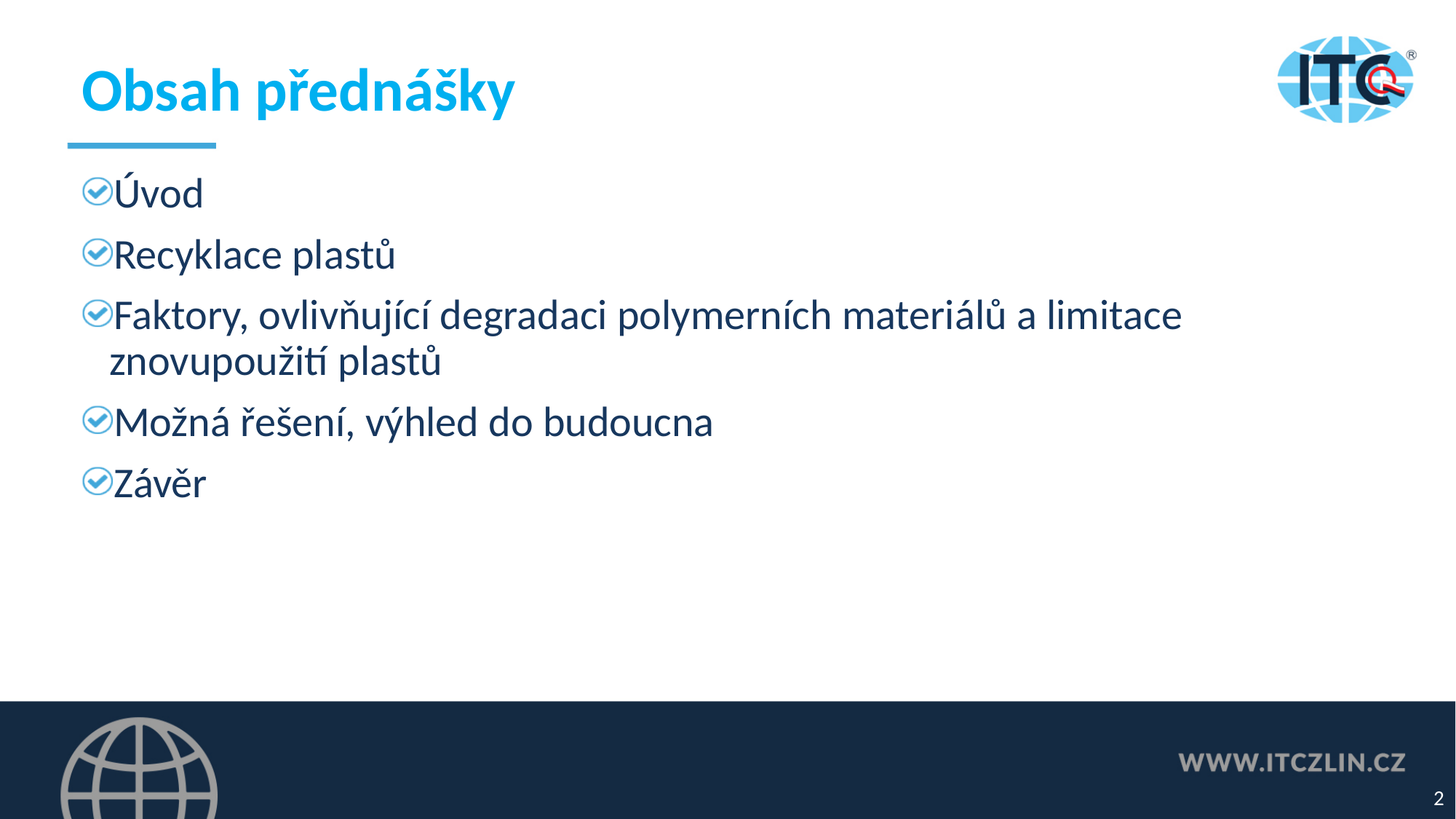

# Obsah přednášky
Úvod
Recyklace plastů
Faktory, ovlivňující degradaci polymerních materiálů a limitace znovupoužití plastů
Možná řešení, výhled do budoucna
Závěr
2